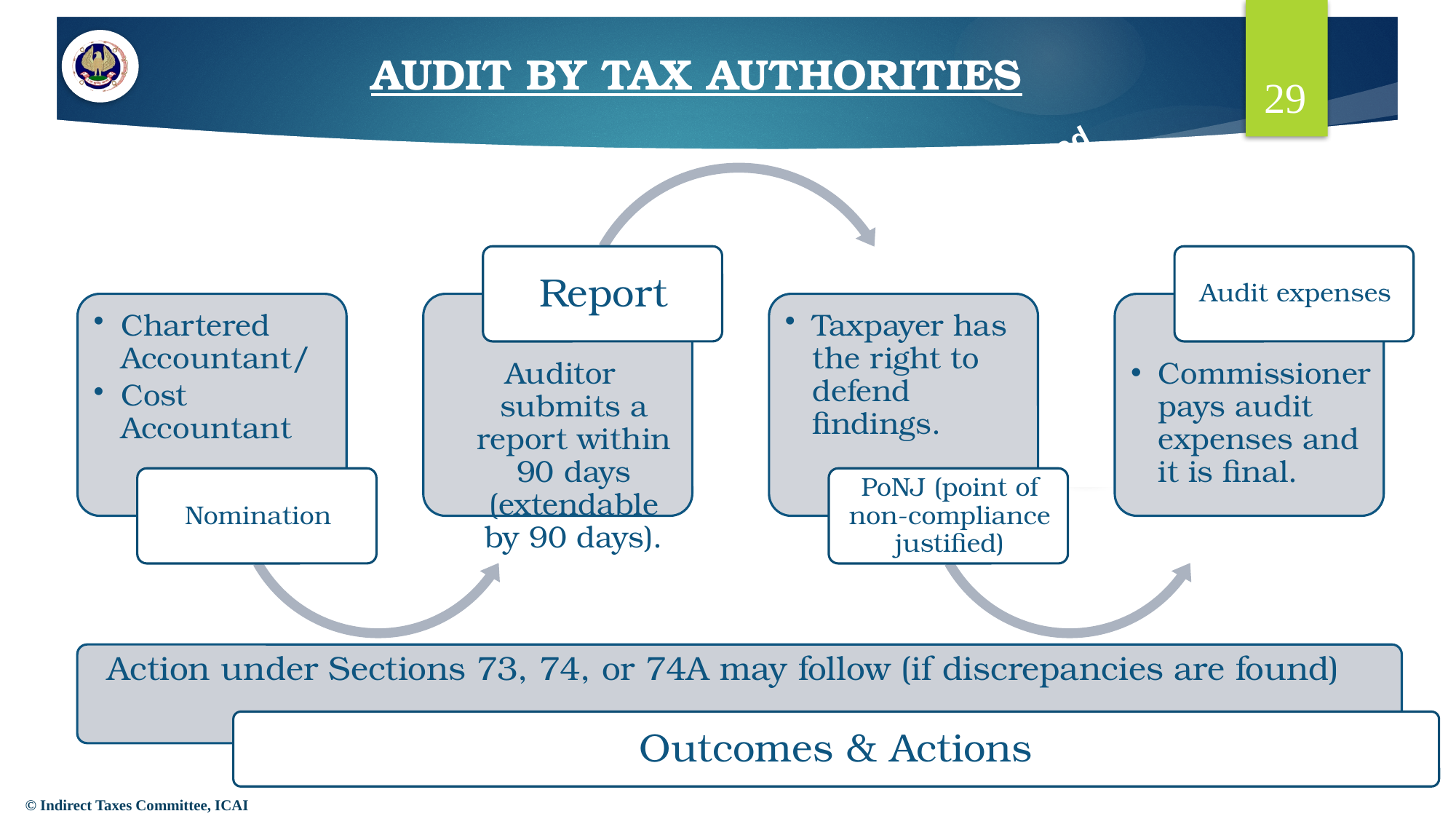

AUDIT BY TAX AUTHORITIES
29
Chartered Accountant/
Cost Accountant
Nomination
Auditor submits a report within 90 days (extendable by 90 days).
Report
Taxpayer has the right to defend findings.
PoNJ (point of non-compliance justified)
Commissioner pays audit expenses and it is final.
Audit expenses
Turnover declared
Turnover declare

Action under Sections 73, 74, or 74A may follow (if discrepancies are found)

Outcomes & Actions
© Indirect Taxes Committee, ICAI